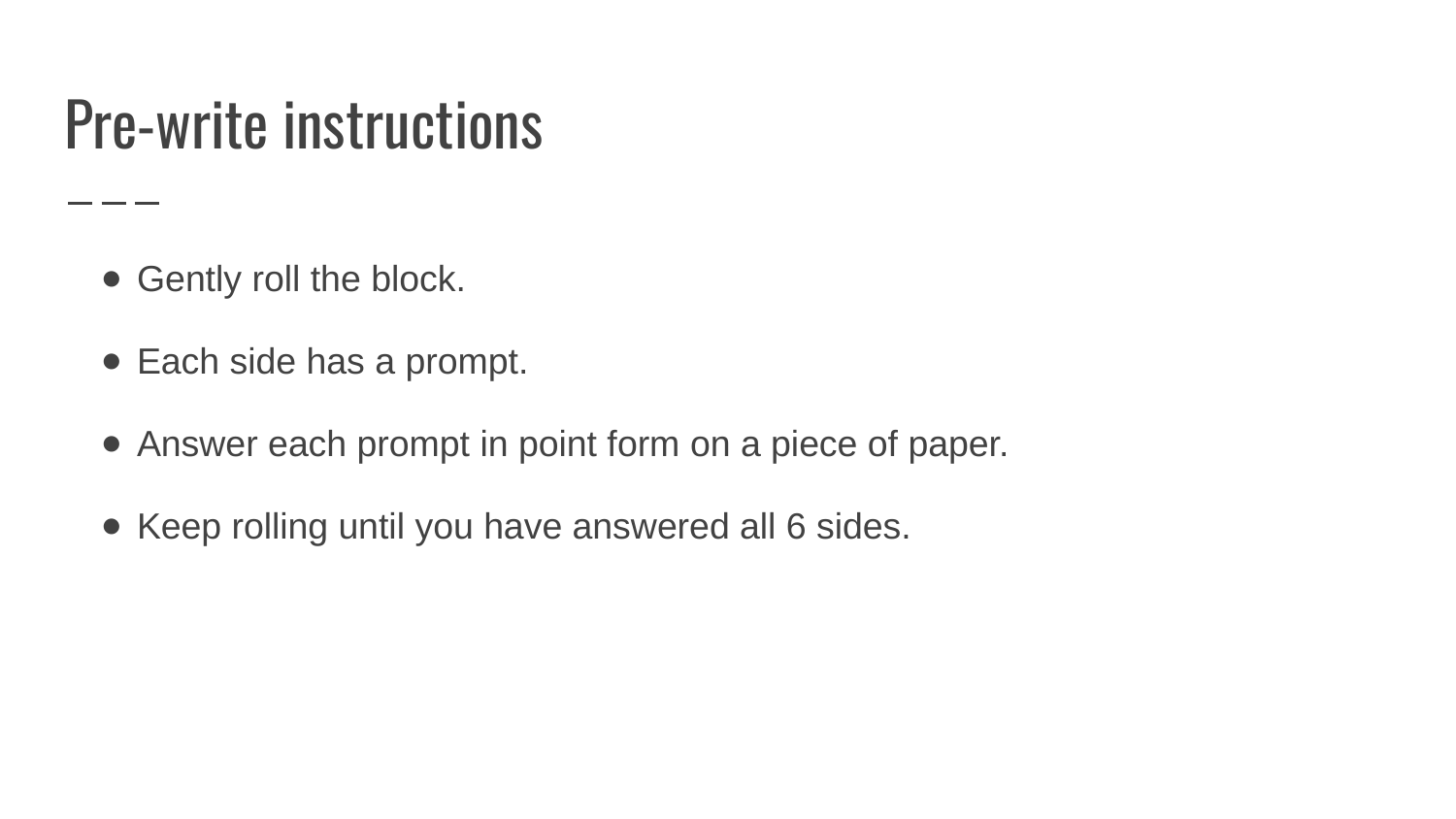

# Pre-write instructions
Gently roll the block.
Each side has a prompt.
Answer each prompt in point form on a piece of paper.
Keep rolling until you have answered all 6 sides.